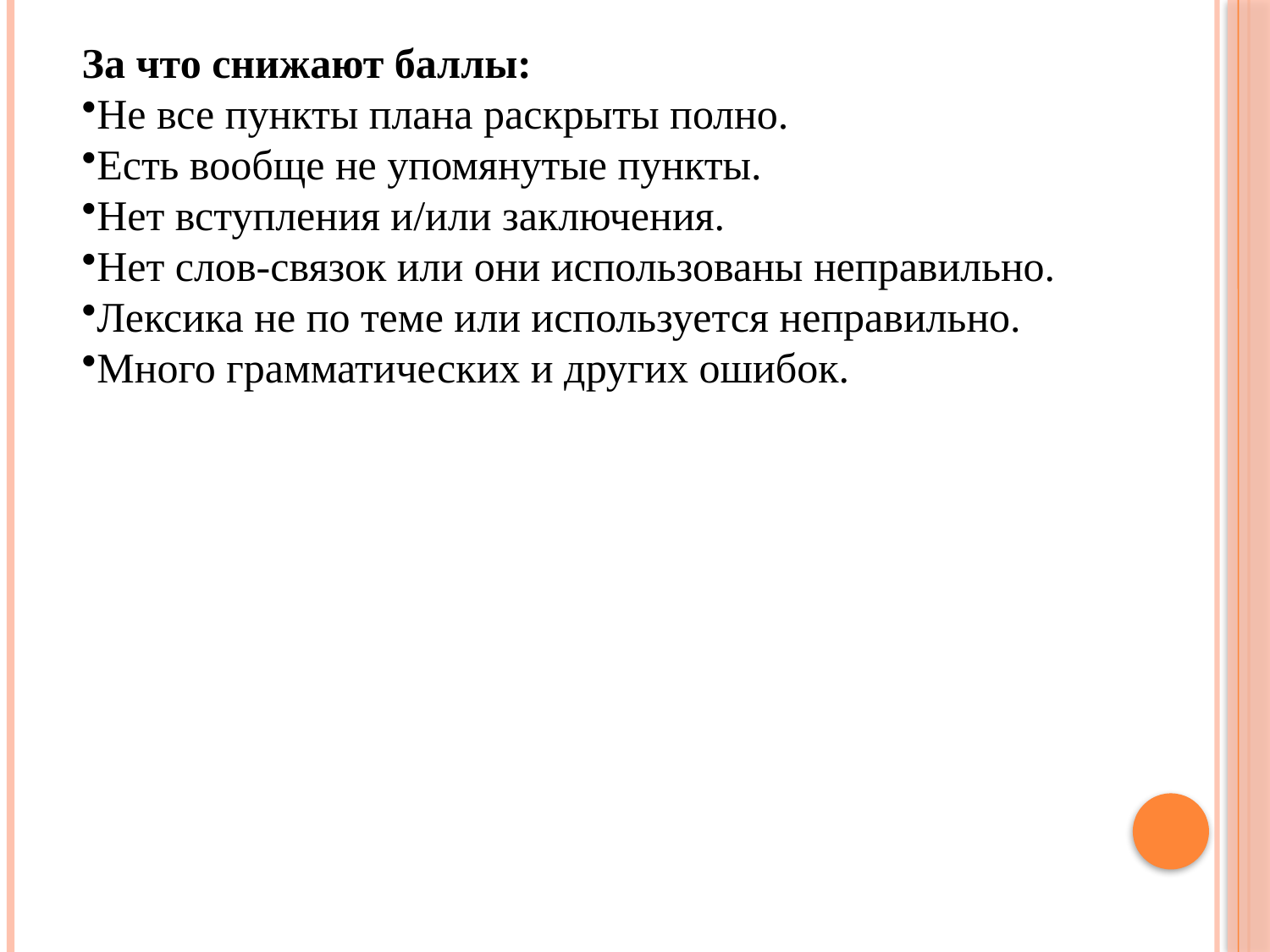

За что снижают баллы:
Не все пункты плана раскрыты полно.
Есть вообще не упомянутые пункты.
Нет вступления и/или заключения.
Нет слов-связок или они использованы неправильно.
Лексика не по теме или используется неправильно.
Много грамматических и других ошибок.